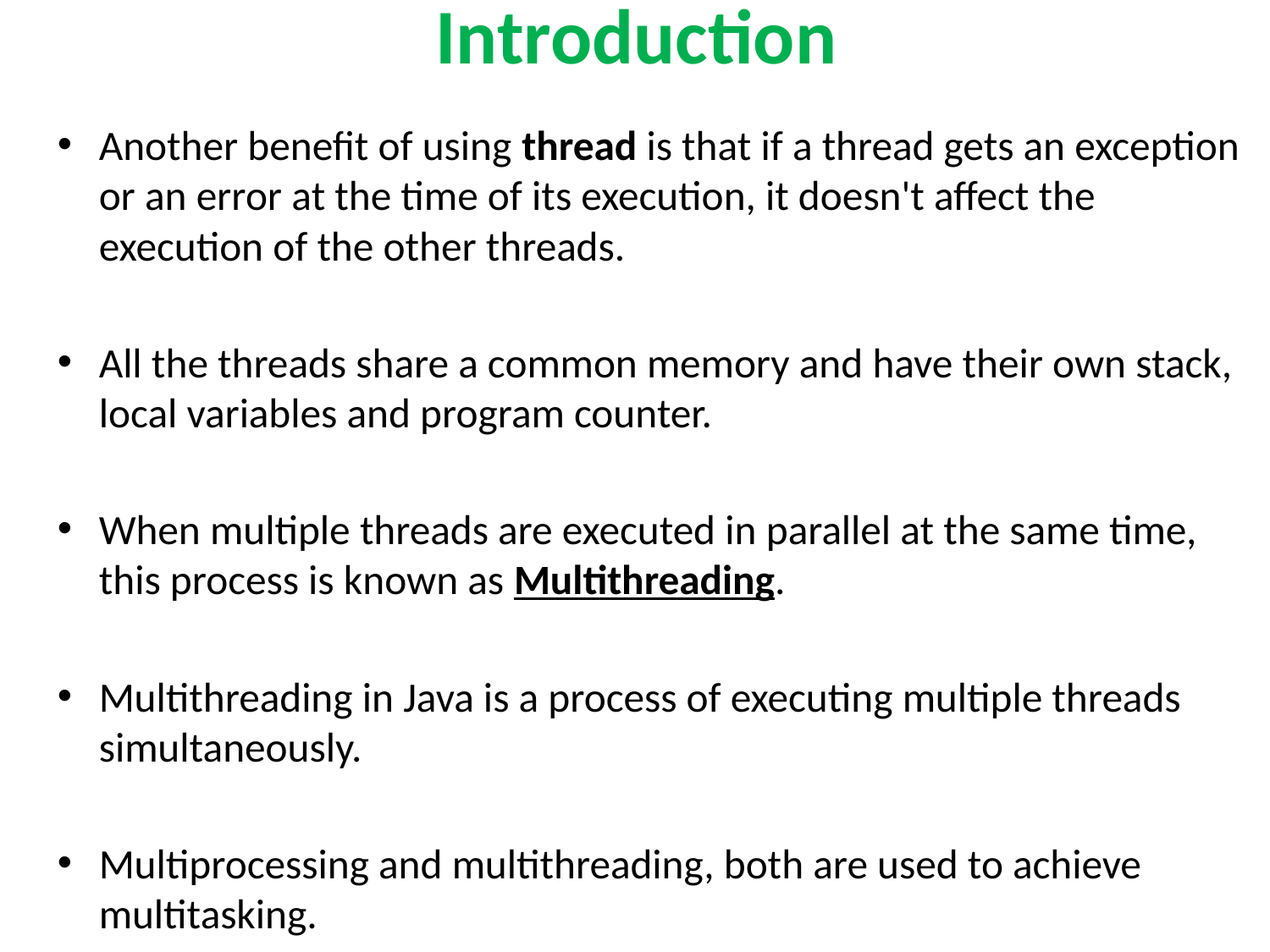

# Introduction
Another benefit of using thread is that if a thread gets an exception or an error at the time of its execution, it doesn't affect the execution of the other threads.

All the threads share a common memory and have their own stack, local variables and program counter.

When multiple threads are executed in parallel at the same time, this process is known as Multithreading.

Multithreading in Java is a process of executing multiple threads simultaneously.

Multiprocessing and multithreading, both are used to achieve multitasking.